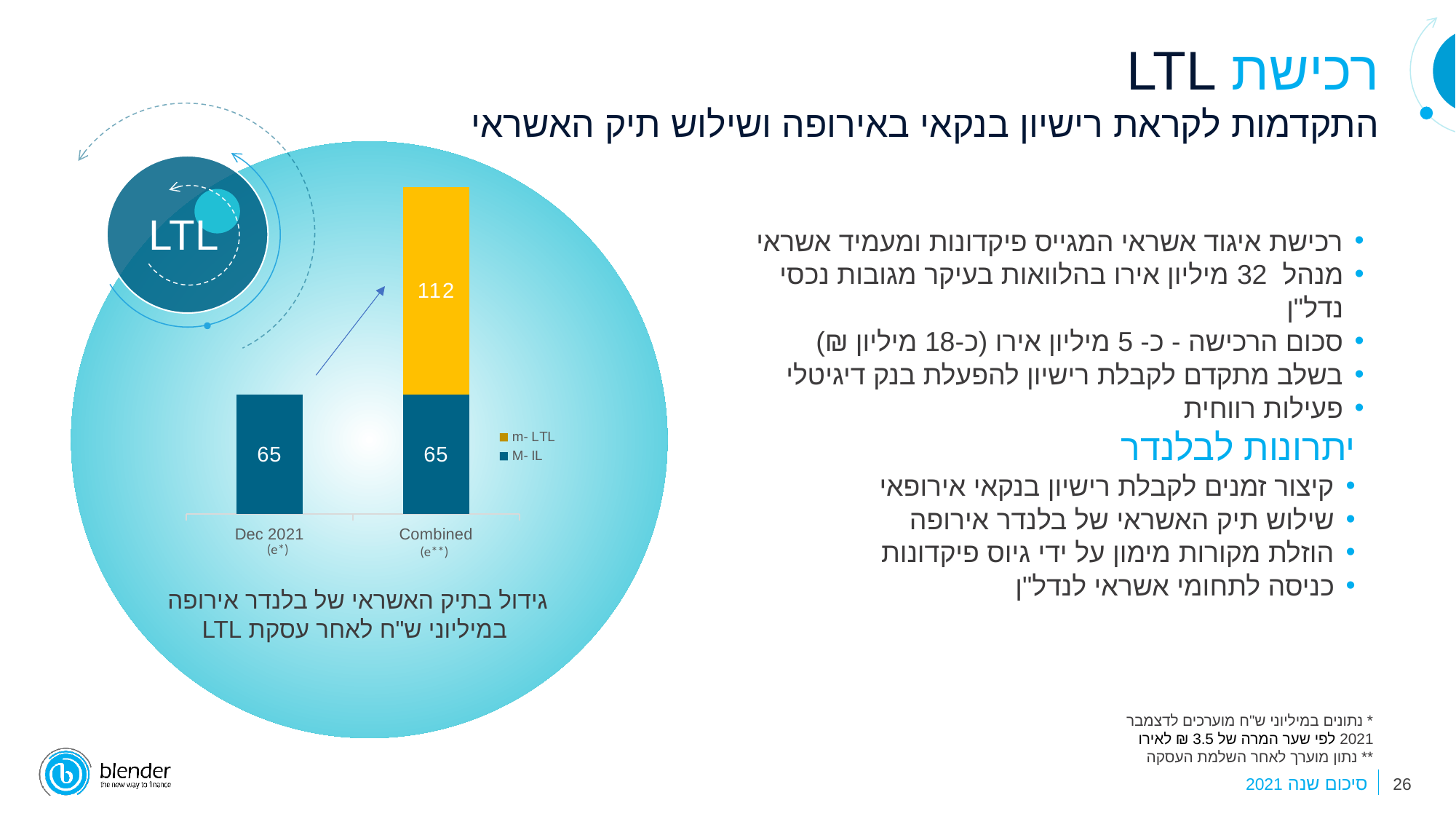

רכישת LTL
התקדמות לקראת רישיון בנקאי באירופה ושילוש תיק האשראי
לעדכן גרף לדצמבר 21

### Chart

| Category | M- IL | m- LTL |
|---|---|---|
| Dec 2021 | 65.0 | None |
| Combined | 65.0 | 113.0 |
LTL
רכישת איגוד אשראי המגייס פיקדונות ומעמיד אשראי
מנהל  32 מיליון אירו בהלוואות בעיקר מגובות נכסי נדל"ן
סכום הרכישה - כ- 5 מיליון אירו (כ-18 מיליון ₪)
בשלב מתקדם לקבלת רישיון להפעלת בנק דיגיטלי
פעילות רווחית
יתרונות לבלנדר
קיצור זמנים לקבלת רישיון בנקאי אירופאי
שילוש תיק האשראי של בלנדר אירופה
הוזלת מקורות מימון על ידי גיוס פיקדונות
כניסה לתחומי אשראי לנדל"ן
(e*)
(e**)
גידול בתיק האשראי של בלנדר אירופה
במיליוני ש"ח לאחר עסקת LTL
* נתונים במיליוני ש"ח מוערכים לדצמבר 2021 לפי שער המרה של 3.5 ₪ לאירו
** נתון מוערך לאחר השלמת העסקה
26